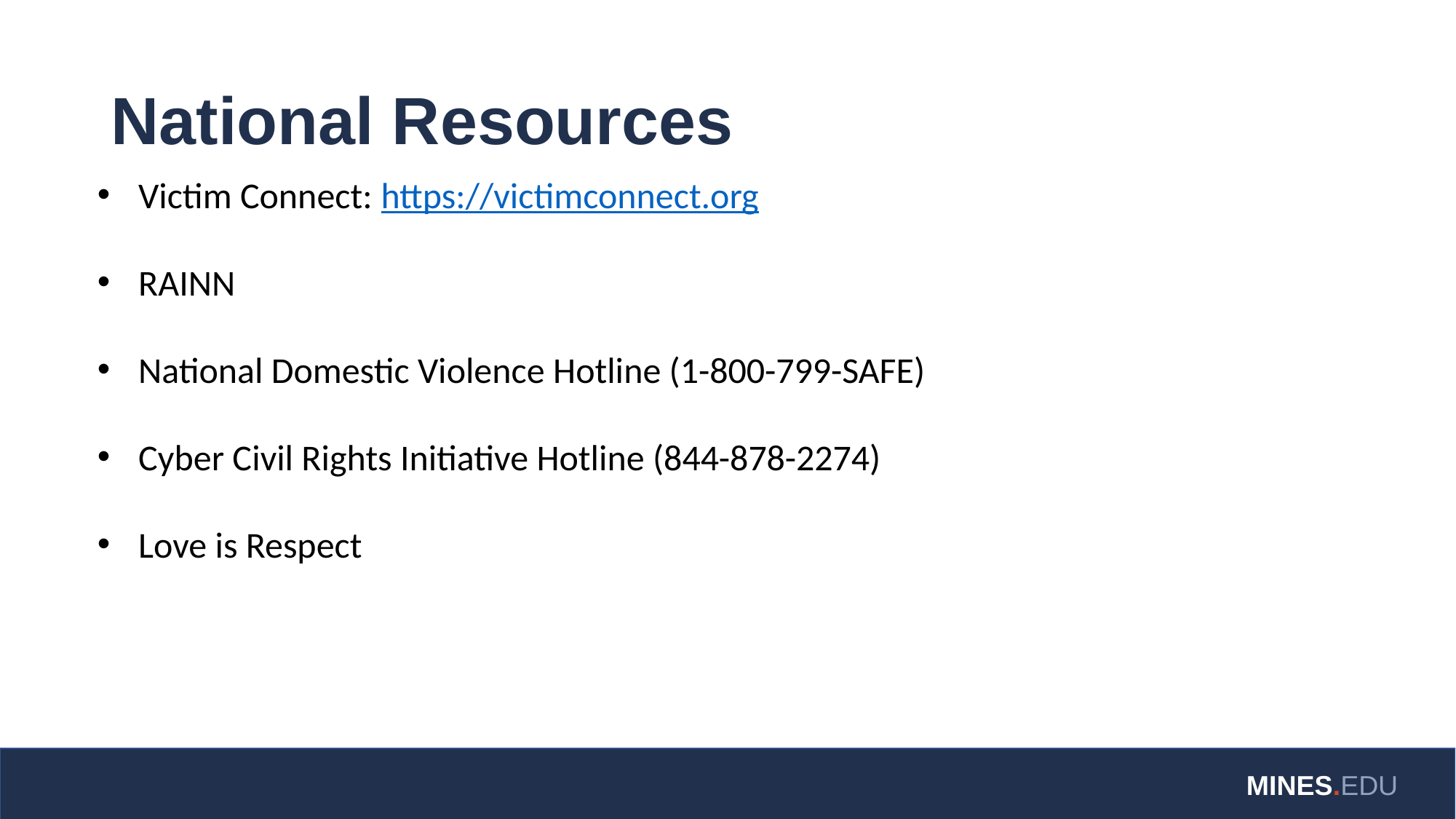

# National Resources

Victim Connect: https://victimconnect.org

RAINN

National Domestic Violence Hotline (1-800-799-SAFE)

Cyber Civil Rights Initiative Hotline (844-878-2274)

Love is Respect